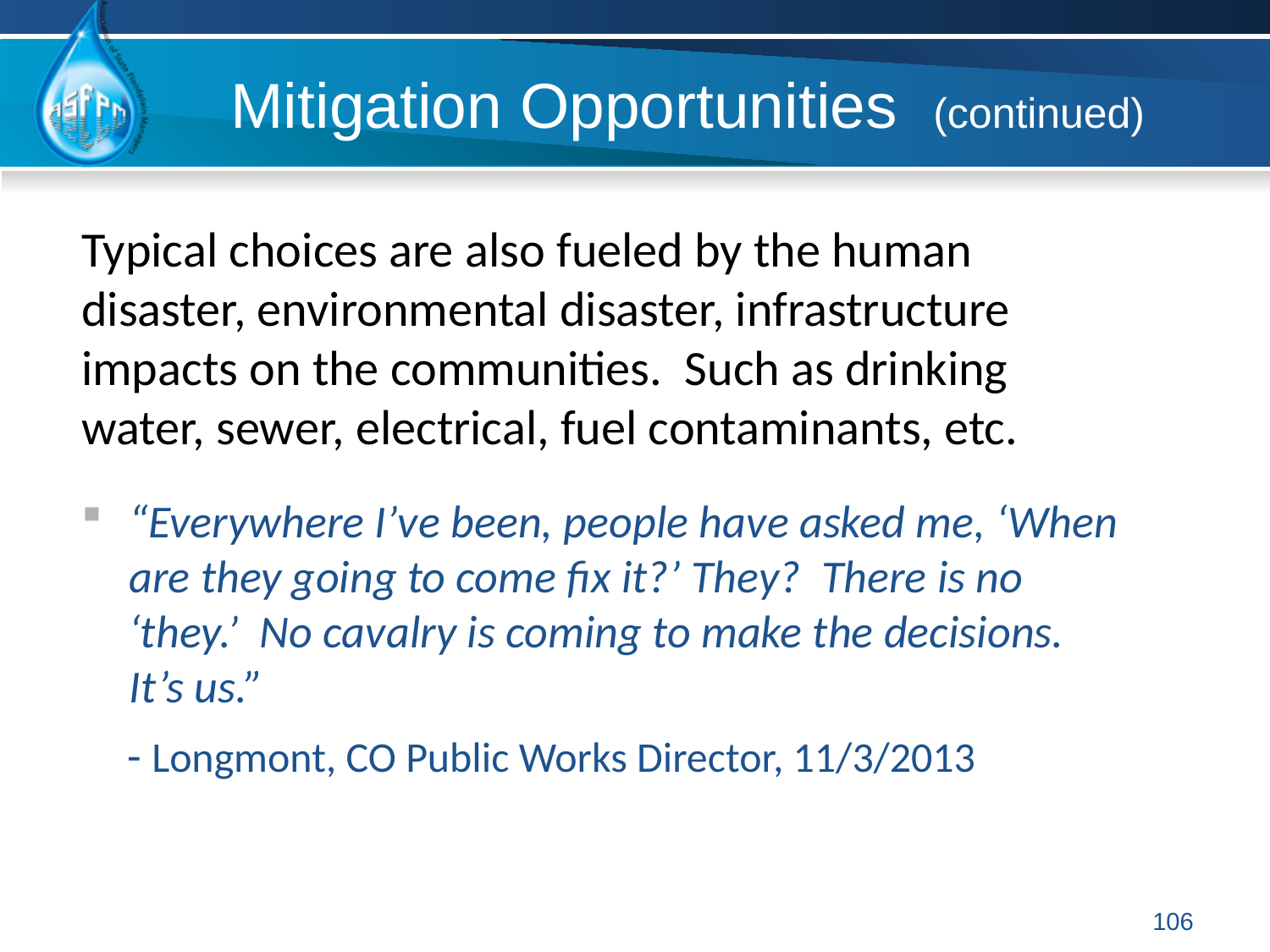

Mitigation Opportunities  (continued)

Typical choices are also fueled by the human disaster, environmental disaster, infrastructure impacts on the communities.  Such as drinking water, sewer, electrical, fuel contaminants, etc.

“Everywhere I’ve been, people have asked me, ‘When are they going to come fix it?’ They?  There is no ‘they.’  No cavalry is coming to make the decisions.  It’s us.”
- Longmont, CO Public Works Director, 11/3/2013

106